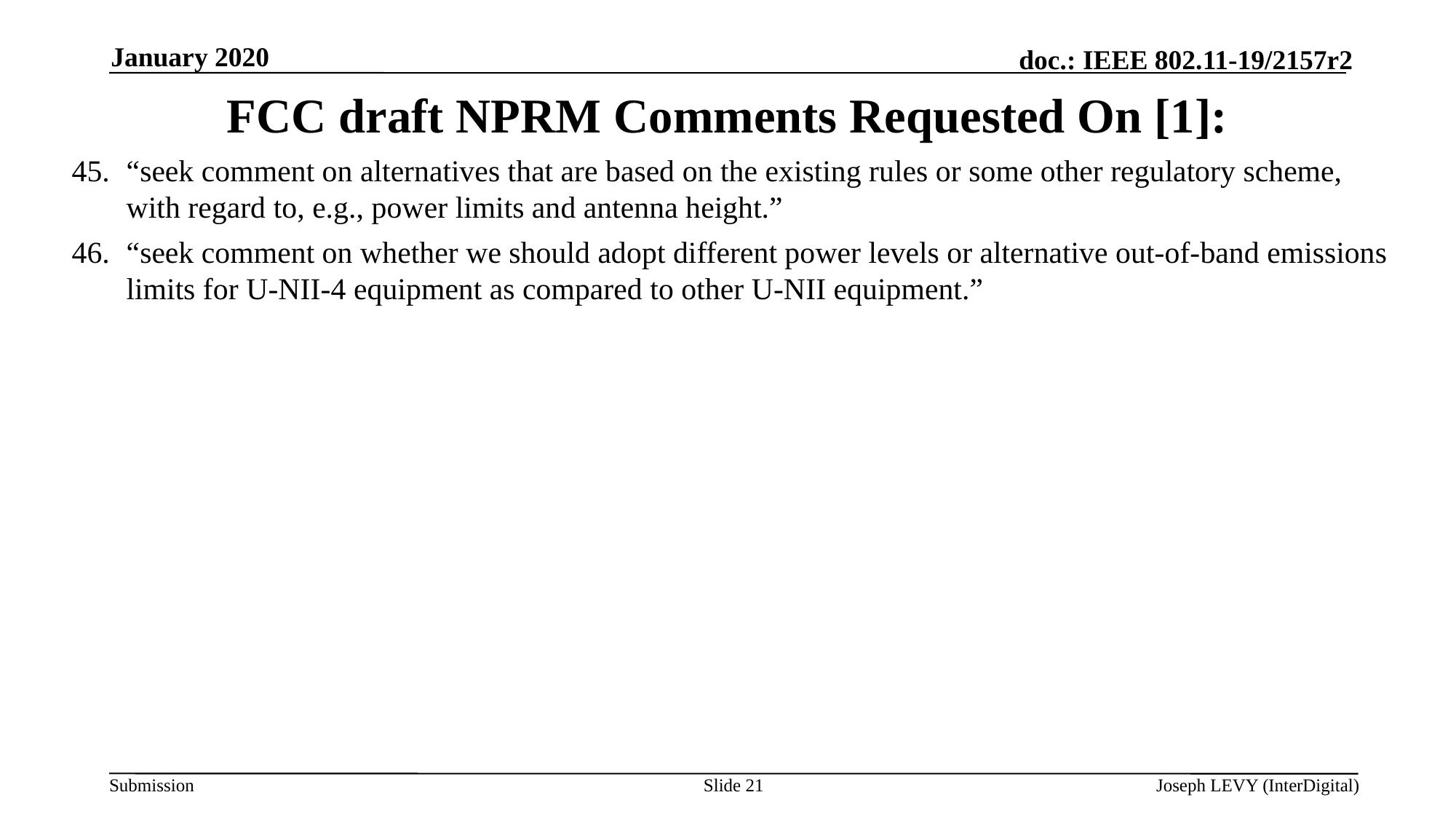

January 2020
# FCC draft NPRM Comments Requested On [1]:
“seek comment on alternatives that are based on the existing rules or some other regulatory scheme, with regard to, e.g., power limits and antenna height.”
“seek comment on whether we should adopt different power levels or alternative out-of-band emissions limits for U-NII-4 equipment as compared to other U-NII equipment.”

Slide 21
Joseph LEVY (InterDigital)